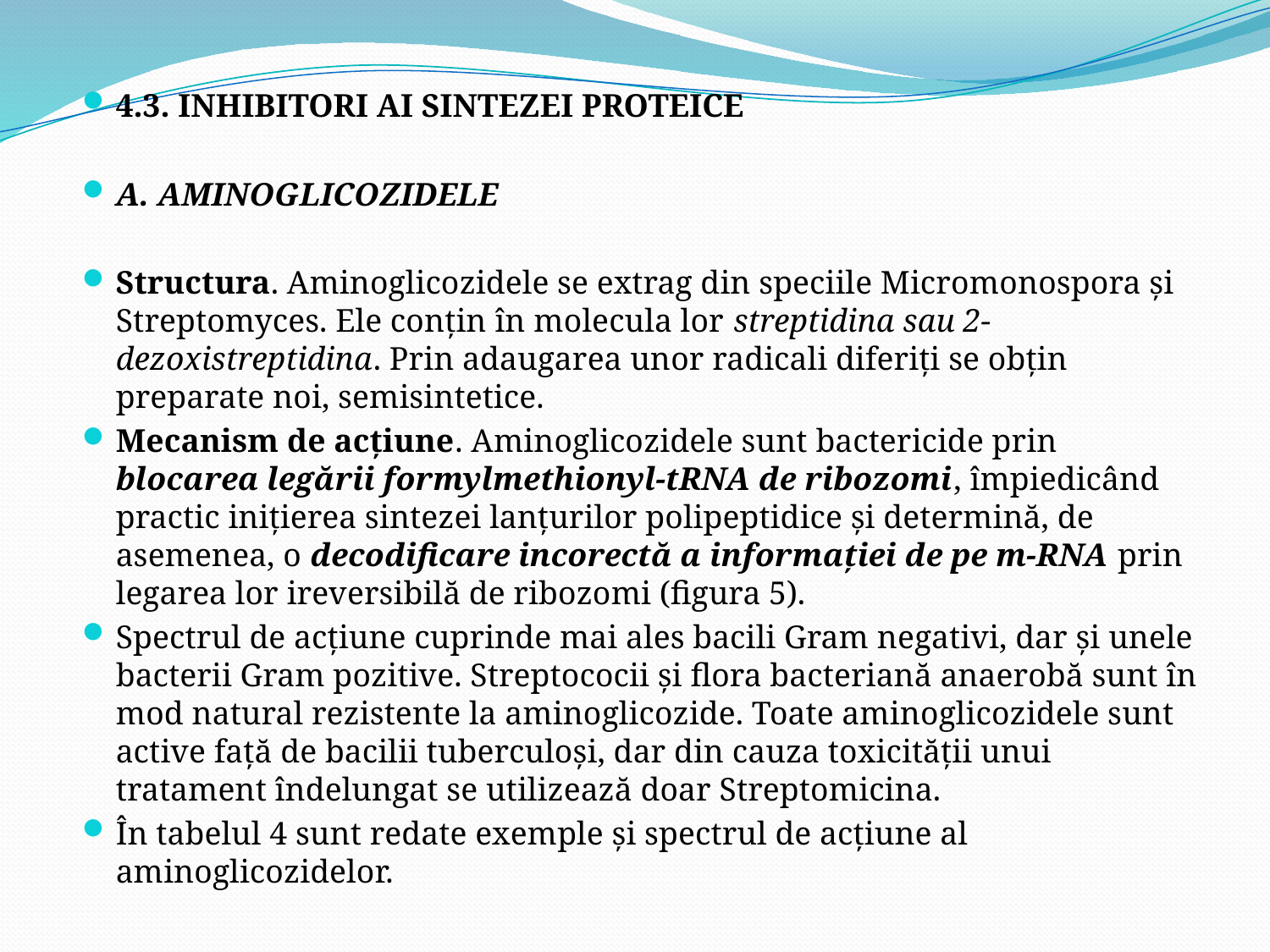

4.3. INHIBITORI AI SINTEZEI PROTEICE

A. AMINOGLICOZIDELE

Structura. Aminoglicozidele se extrag din speciile Micromonospora şi Streptomyces. Ele conţin în molecula lor streptidina sau 2-dezoxistreptidina. Prin adaugarea unor radicali diferiţi se obţin preparate noi, semisintetice.
Mecanism de acţiune. Aminoglicozidele sunt bactericide prin blocarea legării formylmethionyl-tRNA de ribozomi, împiedicând practic iniţierea sintezei lanţurilor polipeptidice şi determină, de asemenea, o decodificare incorectă a informaţiei de pe m-RNA prin legarea lor ireversibilă de ribozomi (figura 5).
Spectrul de acţiune cuprinde mai ales bacili Gram negativi, dar şi unele bacterii Gram pozitive. Streptococii şi flora bacteriană anaerobă sunt în mod natural rezistente la aminoglicozide. Toate aminoglicozidele sunt active faţă de bacilii tuberculoşi, dar din cauza toxicităţii unui tratament îndelungat se utilizează doar Streptomicina.
În tabelul 4 sunt redate exemple şi spectrul de acţiune al aminoglicozidelor.